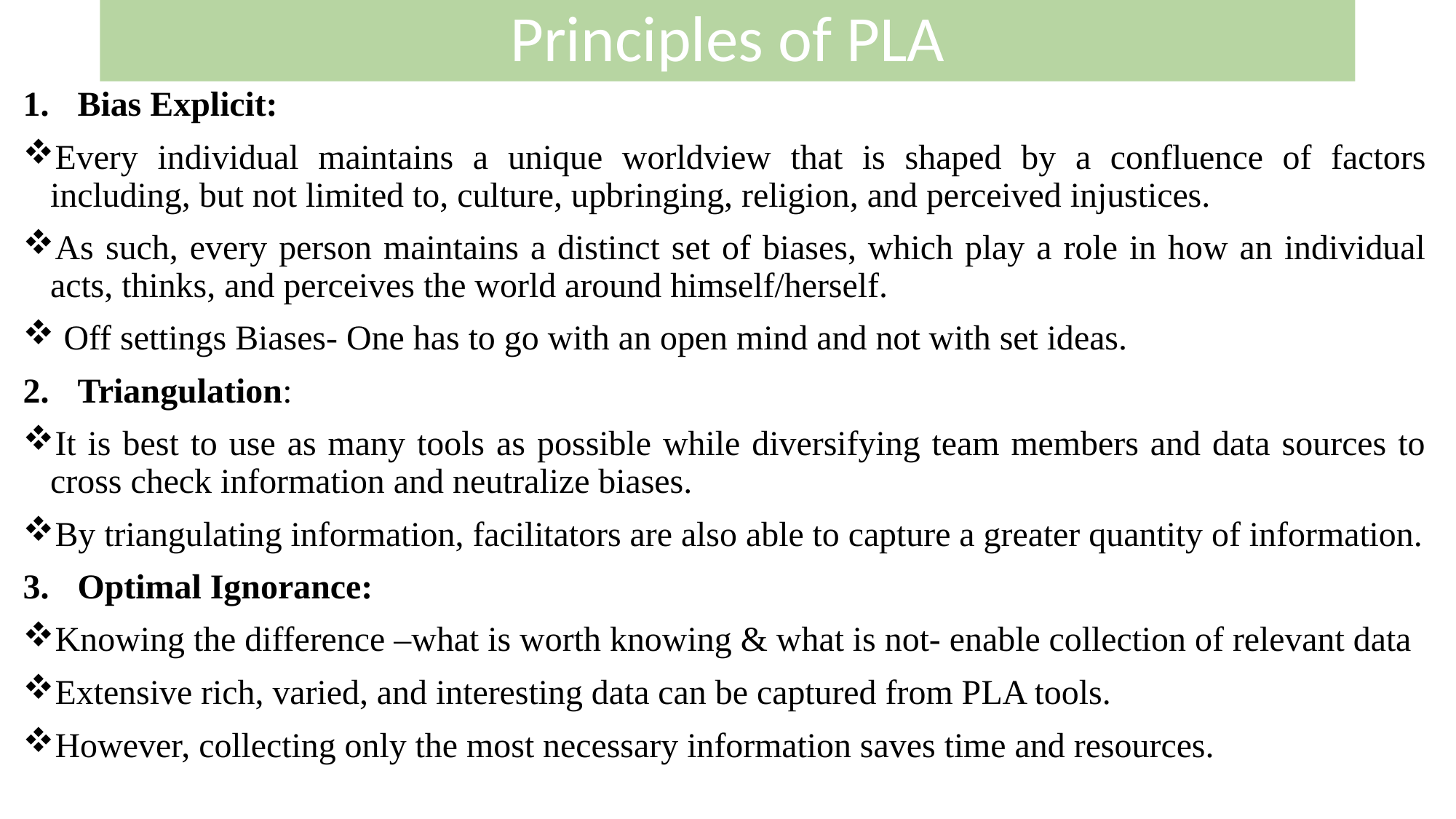

# Principles of PLA
Bias Explicit:
Every individual maintains a unique worldview that is shaped by a confluence of factors including, but not limited to, culture, upbringing, religion, and perceived injustices.
As such, every person maintains a distinct set of biases, which play a role in how an individual acts, thinks, and perceives the world around himself/herself.
 Off settings Biases- One has to go with an open mind and not with set ideas.
Triangulation:
It is best to use as many tools as possible while diversifying team members and data sources to cross check information and neutralize biases.
By triangulating information, facilitators are also able to capture a greater quantity of information.
Optimal Ignorance:
Knowing the difference –what is worth knowing & what is not- enable collection of relevant data
Extensive rich, varied, and interesting data can be captured from PLA tools.
However, collecting only the most necessary information saves time and resources.